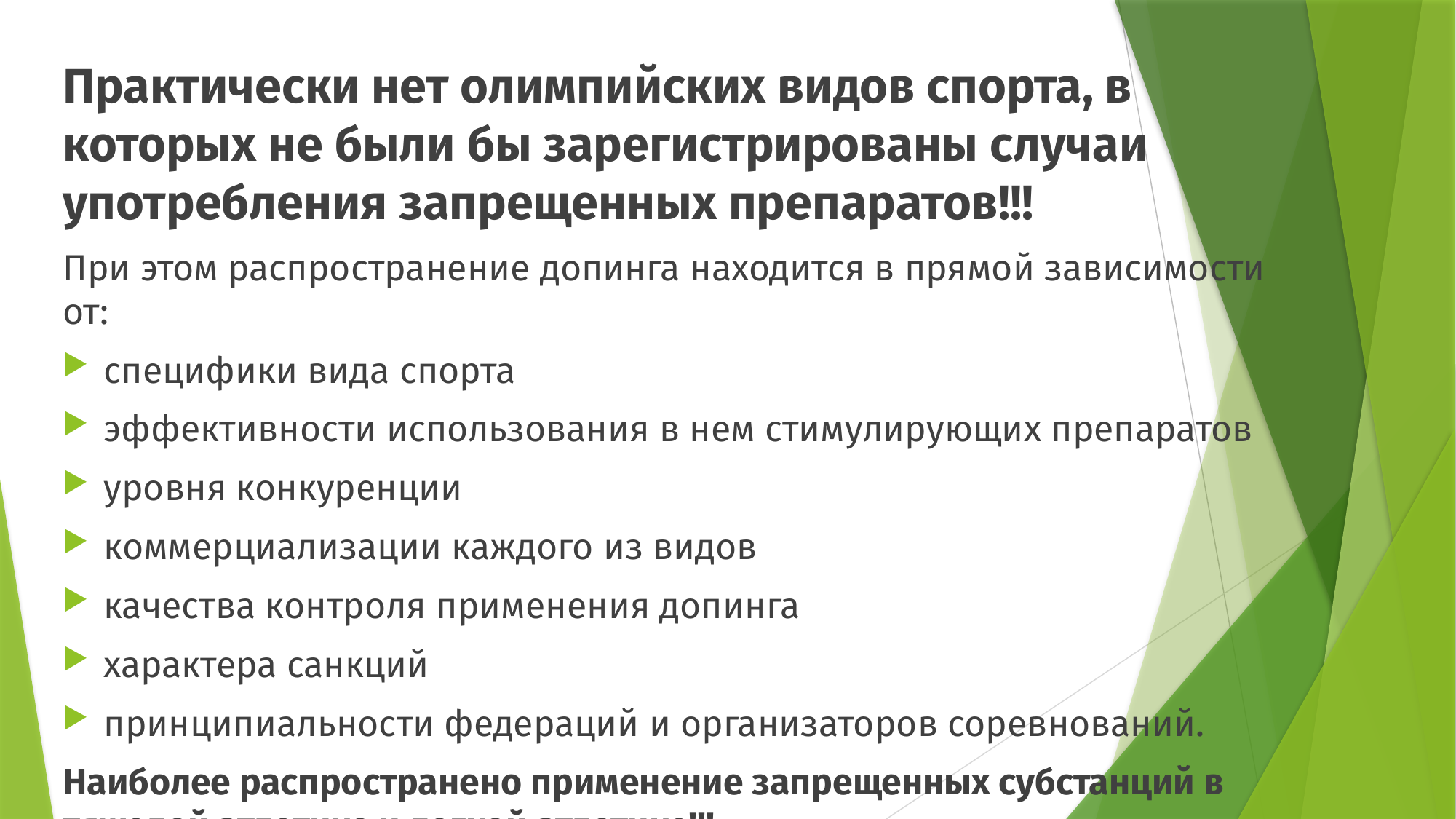

Практически нет олимпийских видов спорта, в которых не были бы зарегистрированы случаи употребления запрещенных препаратов!!!
При этом распространение допинга находится в прямой зависимости от:
специфики вида спорта
эффективности использования в нем стимулирующих препаратов
уровня конкуренции
коммерциализации каждого из видов
качества контроля применения допинга
характера санкций
принципиальности федераций и организаторов соревнований.
Наиболее распространено применение запрещенных субстанций в тяжелой атлетике и легкой атлетике!!!